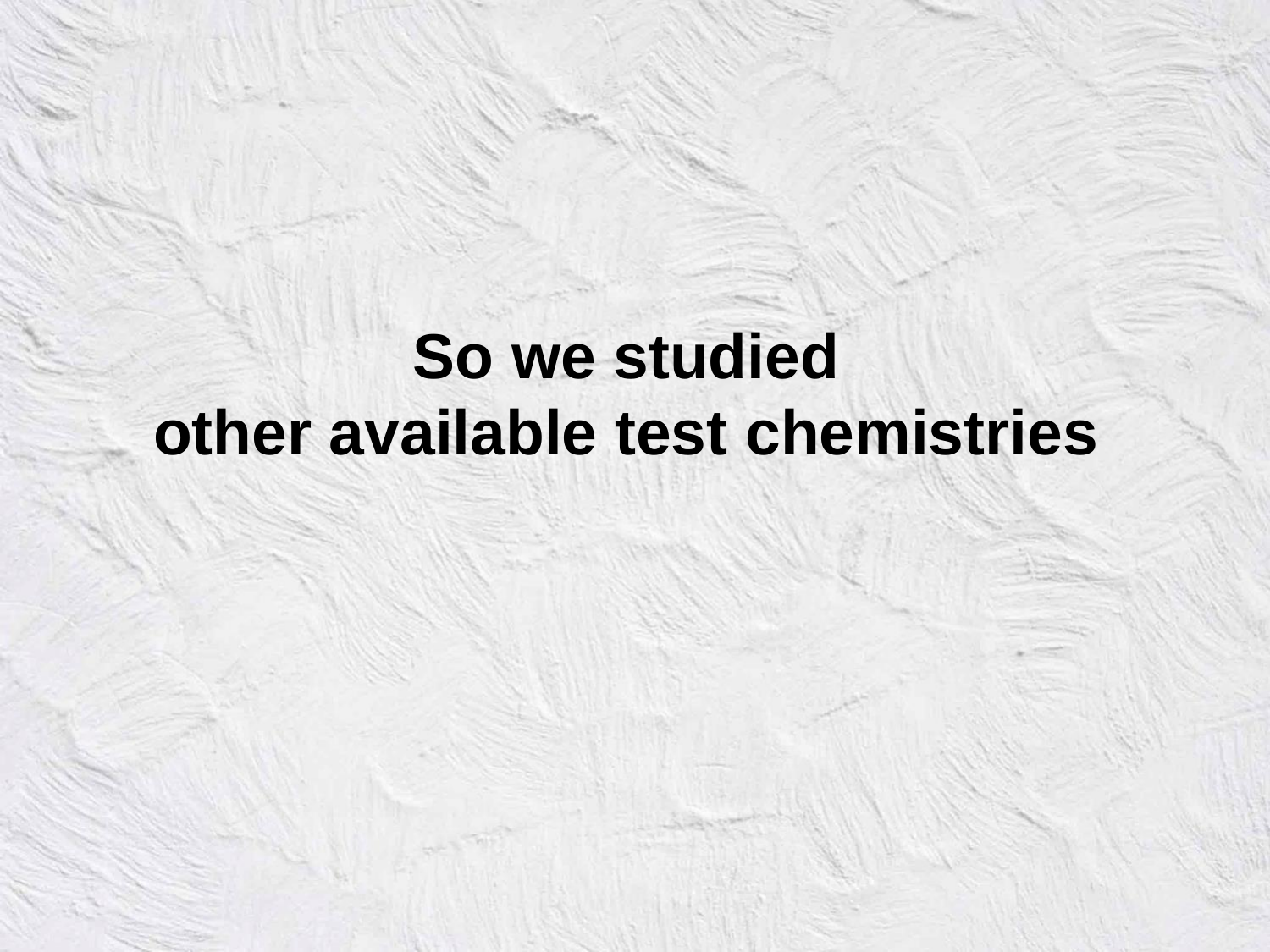

So we studied
other available test chemistries